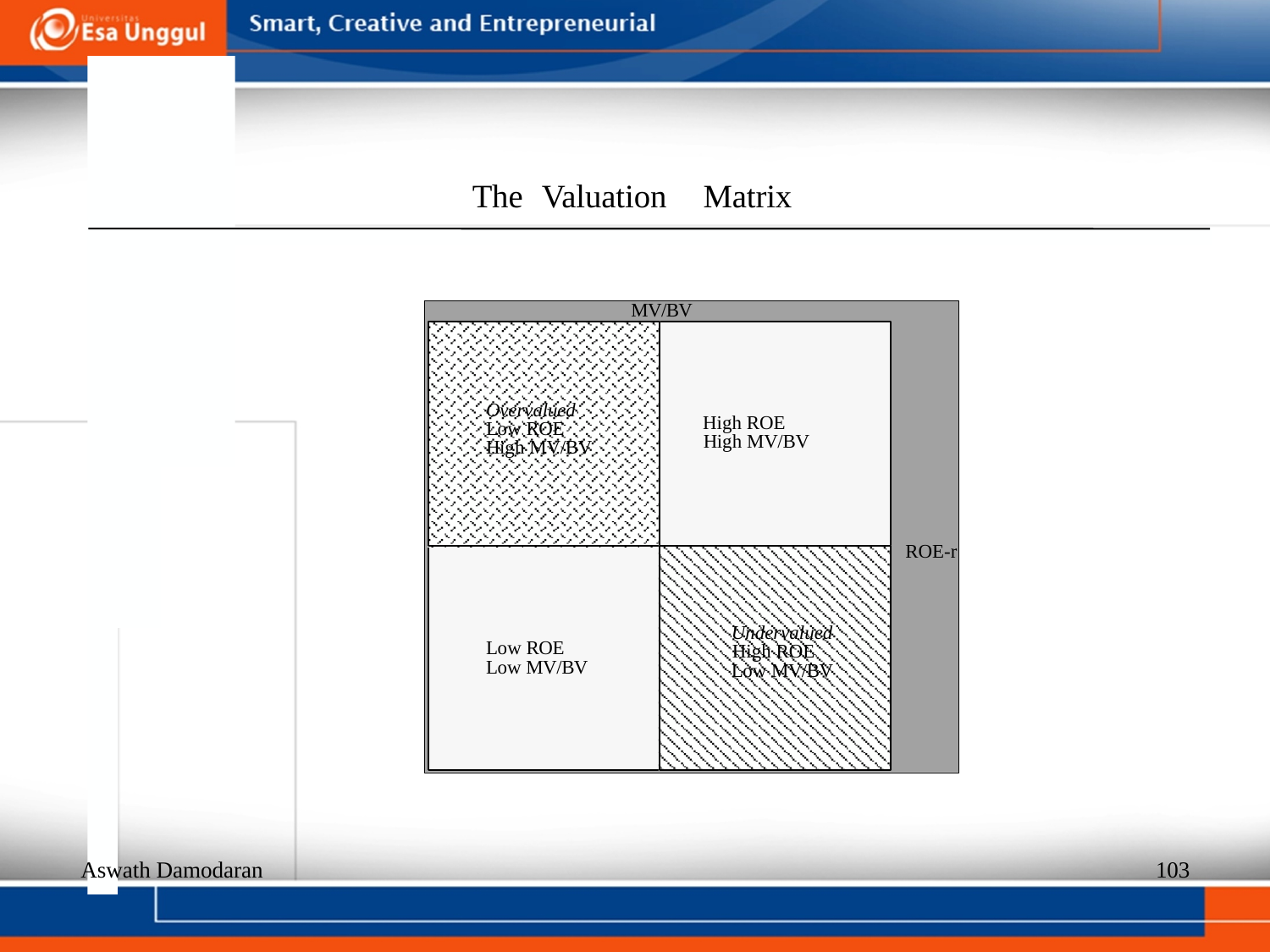

The
Valuation
Matrix

MV/BV

Overvalued Low ROE High MV/BV

High ROE

ROE-r
High MV/BV

Low ROE Low MV/BV

Undervalued
Low MV/BV
High ROE
Aswath Damodaran
103